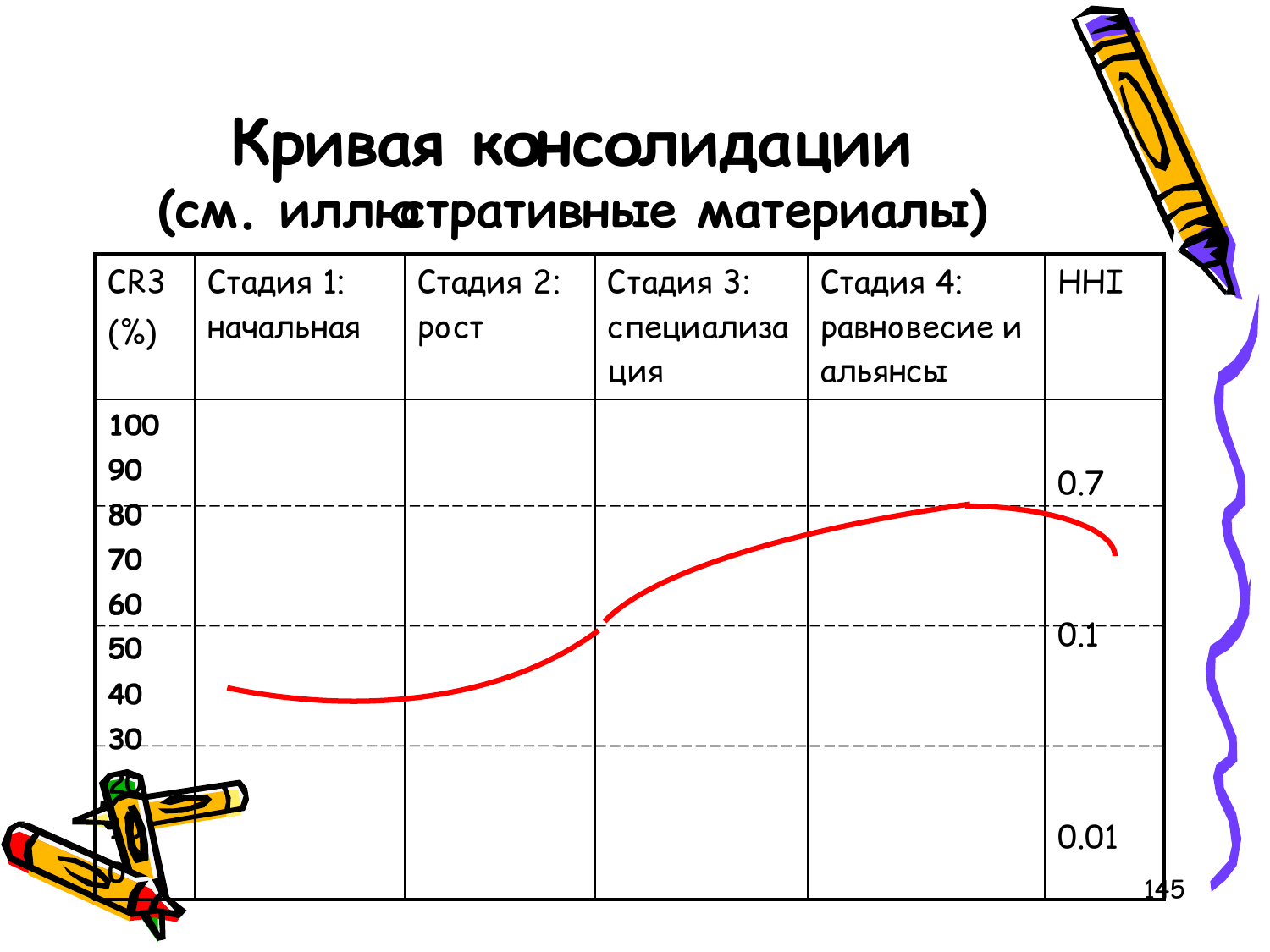

# Кривая консолидации (см. иллюстративные материалы)
| CR3 (%) | Стадия 1: начальная | Стадия 2: рост | Стадия 3: специализация | Стадия 4: равновесие и альянсы | HHI |
| --- | --- | --- | --- | --- | --- |
| 100 90 80 70 60 50 40 30 20 10 0 |  |  |  |  | 0.7 0.1 0.01 |

145